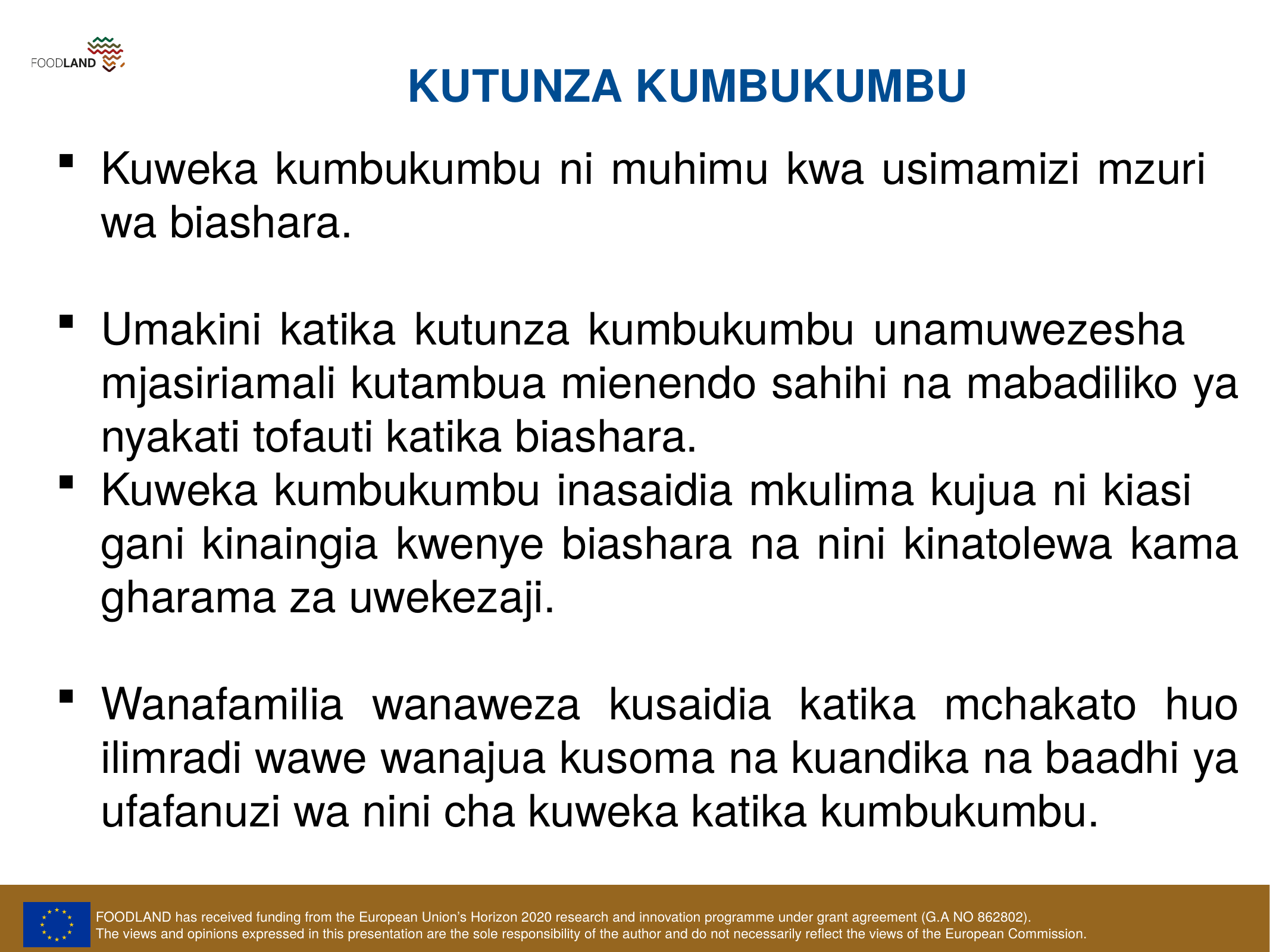

KUTUNZA KUMBUKUMBU
Kuweka kumbukumbu ni muhimu kwa usimamizi mzuri   wa biashara.

Umakini katika kutunza kumbukumbu unamuwezesha    mjasiriamali kutambua mienendo sahihi na mabadiliko ya nyakati tofauti katika biashara.
Kuweka kumbukumbu inasaidia mkulima kujua ni kiasi    gani kinaingia kwenye biashara na nini kinatolewa kama gharama za uwekezaji.

Wanafamilia wanaweza kusaidia katika mchakato huo ilimradi wawe wanajua kusoma na kuandika na baadhi ya ufafanuzi wa nini cha kuweka katika kumbukumbu.